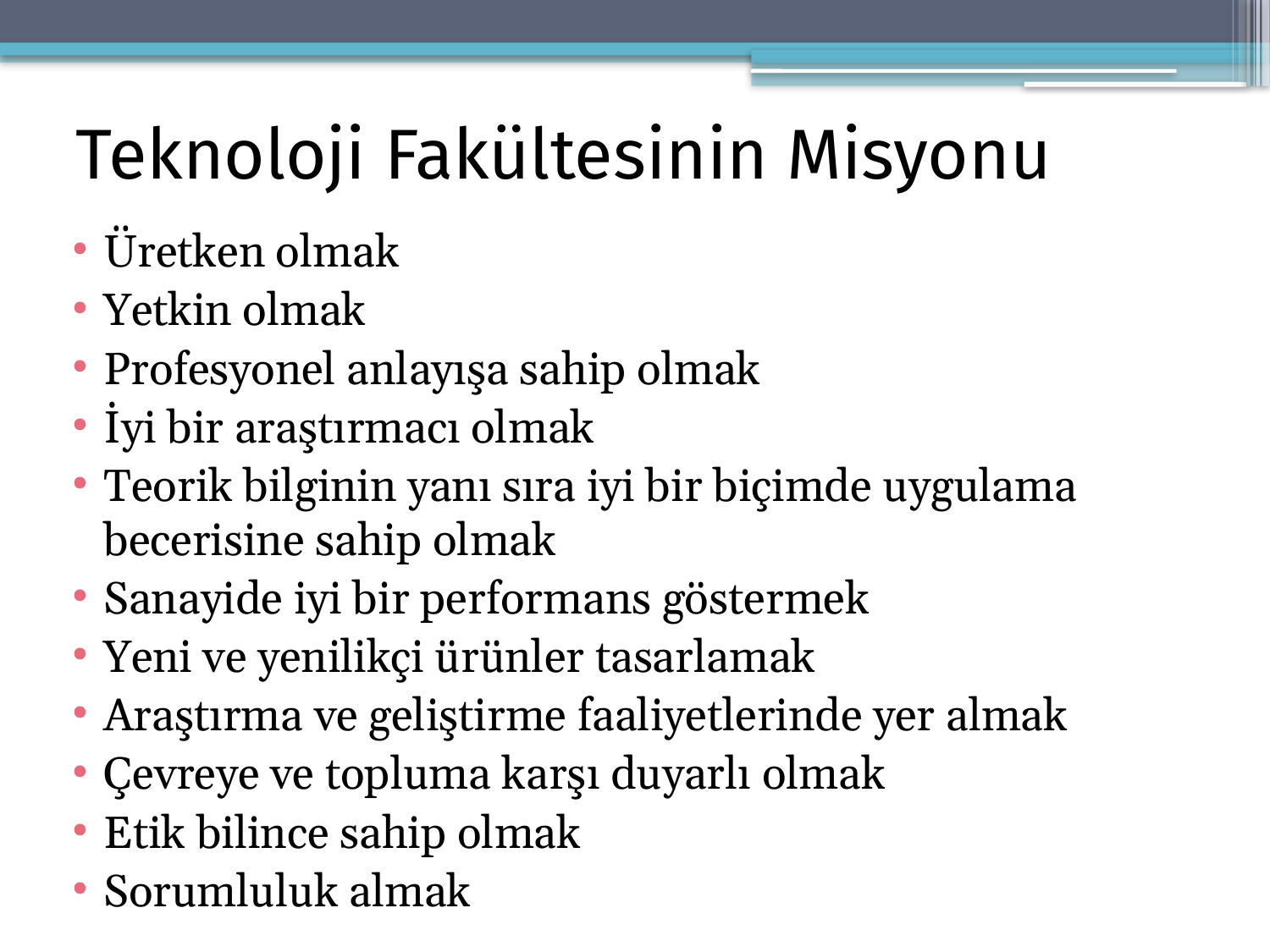

# Teknoloji Fakültesinin Misyonu
Üretken olmak
Yetkin olmak
Profesyonel anlayışa sahip olmak
İyi bir araştırmacı olmak
Teorik bilginin yanı sıra iyi bir biçimde uygulama becerisine sahip olmak
Sanayide iyi bir performans göstermek
Yeni ve yenilikçi ürünler tasarlamak
Araştırma ve geliştirme faaliyetlerinde yer almak
Çevreye ve topluma karşı duyarlı olmak
Etik bilince sahip olmak
Sorumluluk almak